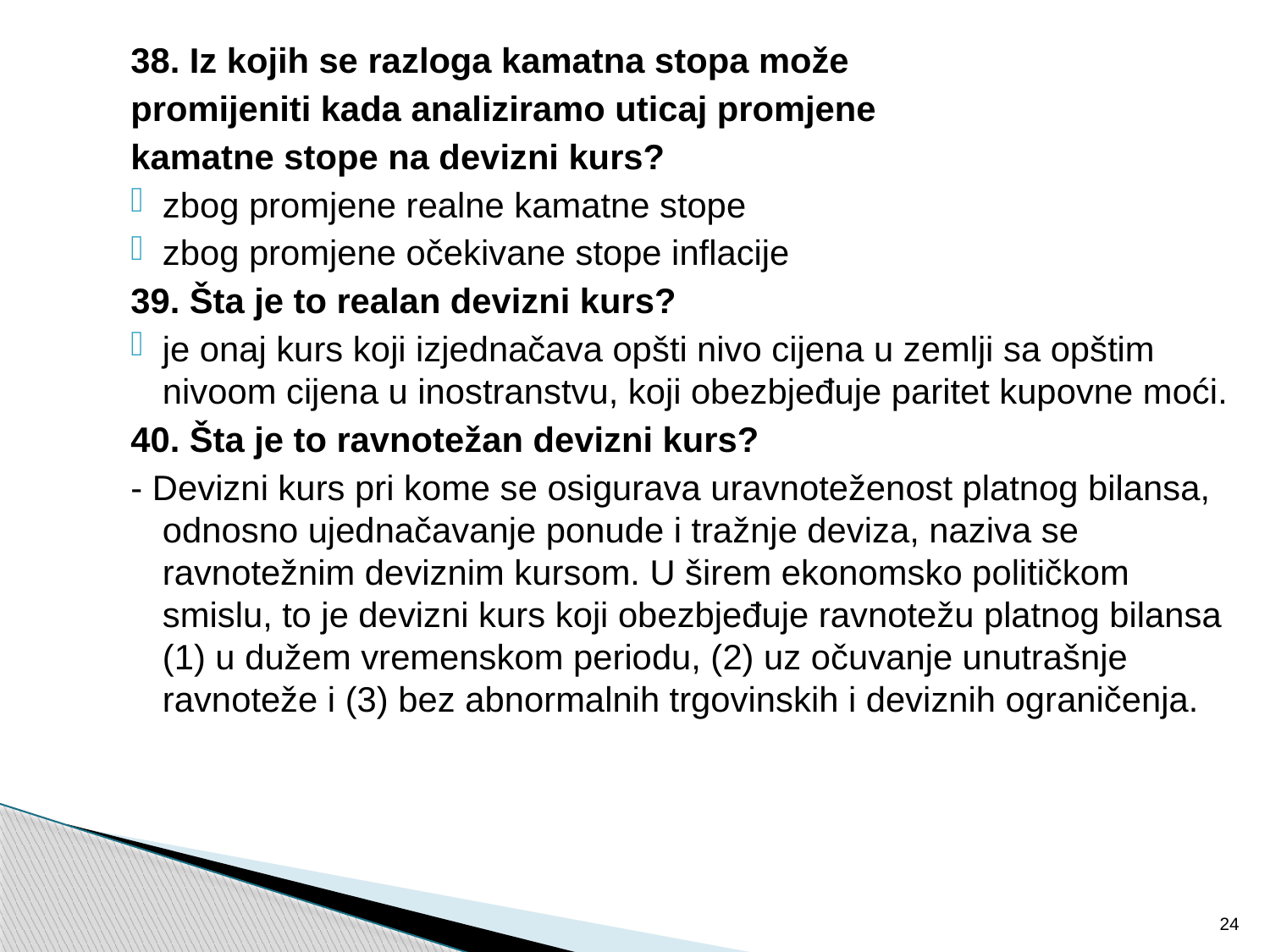

38. Iz kojih se razloga kamatna stopa može
promijeniti kada analiziramo uticaj promjene
kamatne stope na devizni kurs?
zbog promjene realne kamatne stope
zbog promjene očekivane stope inflacije
39. Šta je to realan devizni kurs?
je onaj kurs koji izjednačava opšti nivo cijena u zemlji sa opštim nivoom cijena u inostranstvu, koji obezbjeđuje paritet kupovne moći.
40. Šta je to ravnotežan devizni kurs?
- Devizni kurs pri kome se osigurava uravnoteženost platnog bilansa, odnosno ujednačavanje ponude i tražnje deviza, naziva se ravnotežnim deviznim kursom. U širem ekonomsko političkom smislu, to je devizni kurs koji obezbjeđuje ravnotežu platnog bilansa (1) u dužem vremenskom periodu, (2) uz očuvanje unutrašnje ravnoteže i (3) bez abnormalnih trgovinskih i deviznih ograničenja.
24